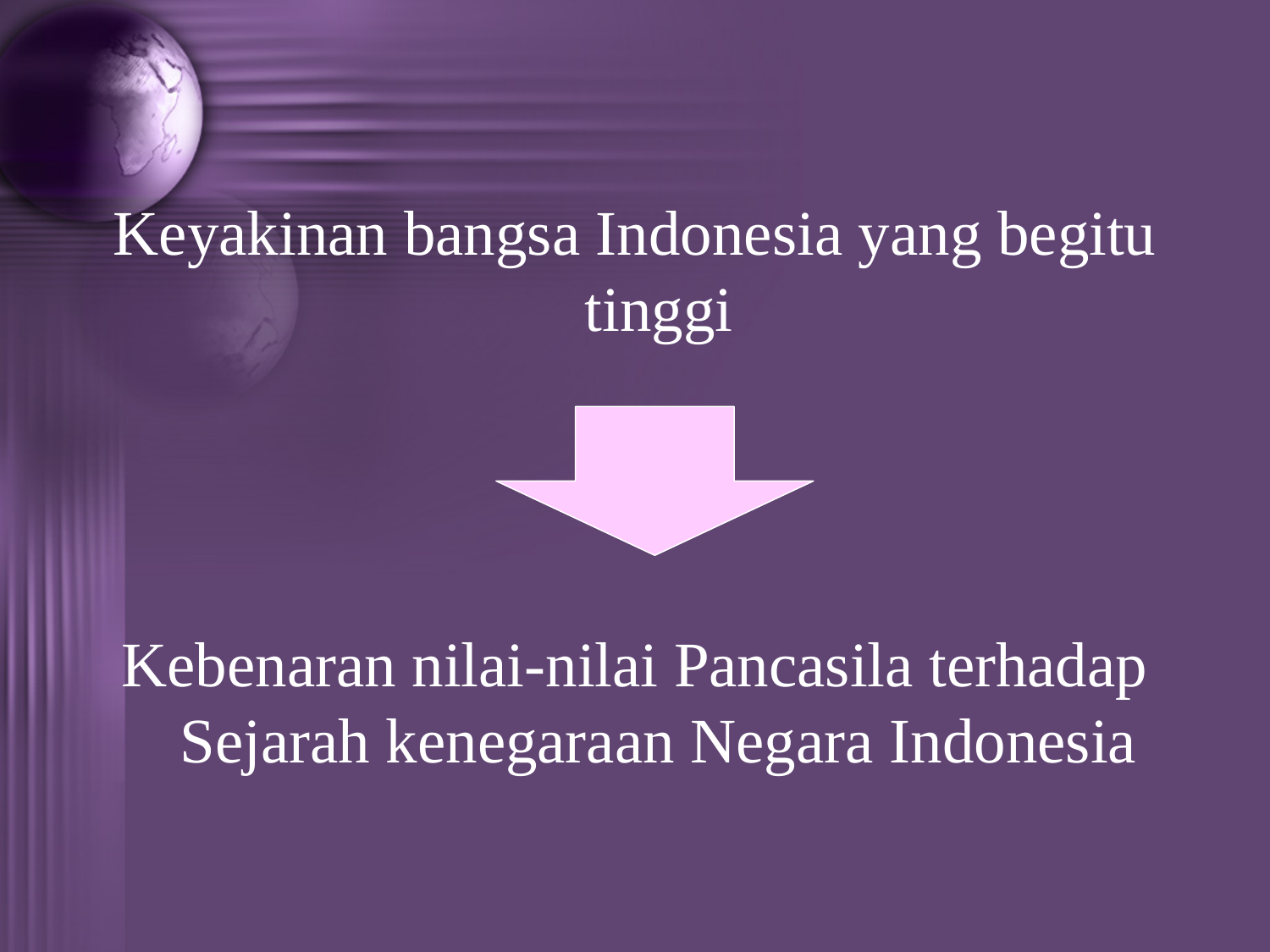

Keyakinan bangsa Indonesia yang begitu tinggi

Kebenaran nilai-nilai Pancasila terhadap Sejarah kenegaraan Negara Indonesia